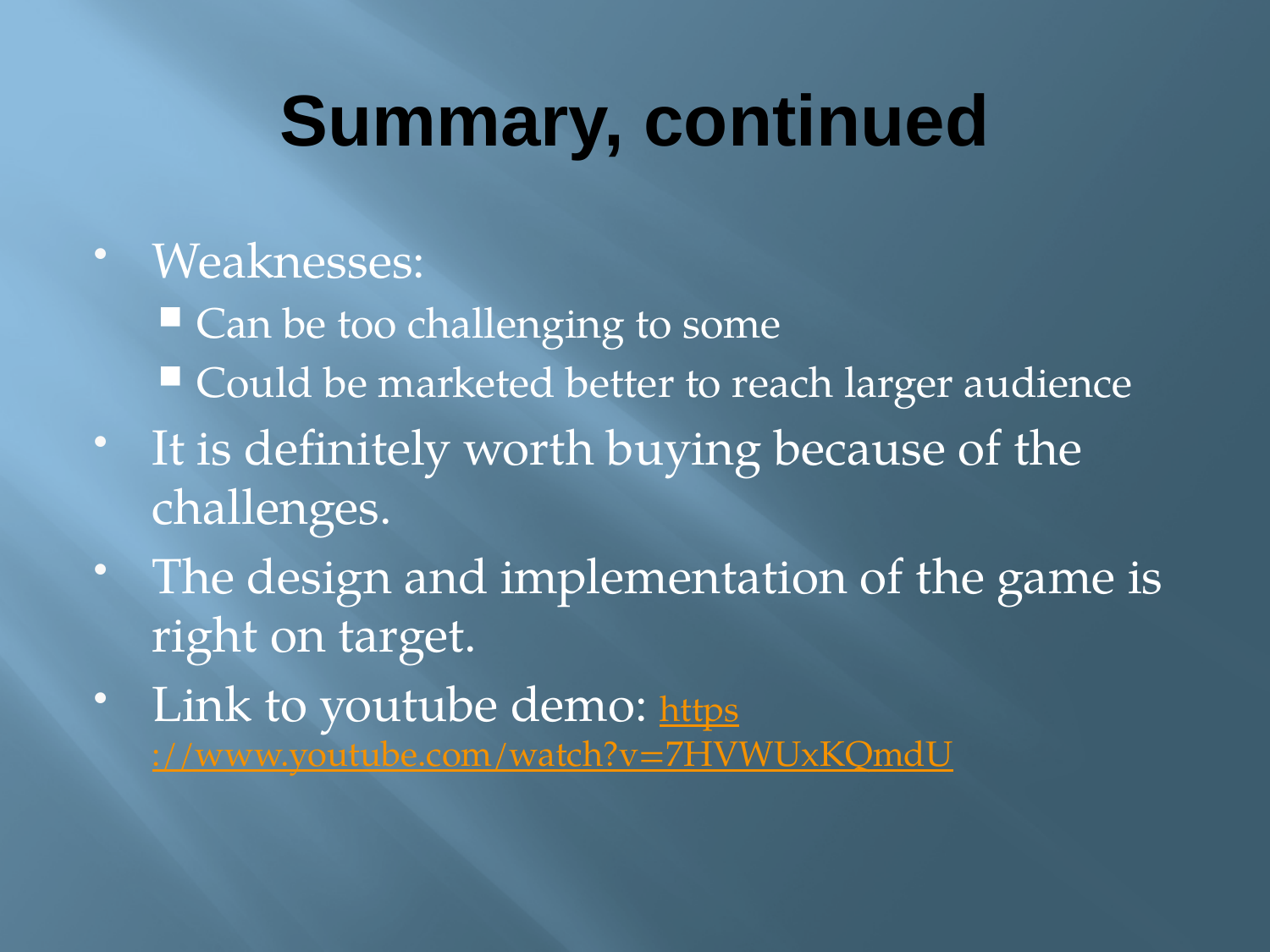

# Summary, continued
Weaknesses:
Can be too challenging to some
Could be marketed better to reach larger audience
It is definitely worth buying because of the challenges.
The design and implementation of the game is right on target.
Link to youtube demo: https://www.youtube.com/watch?v=7HVWUxKQmdU